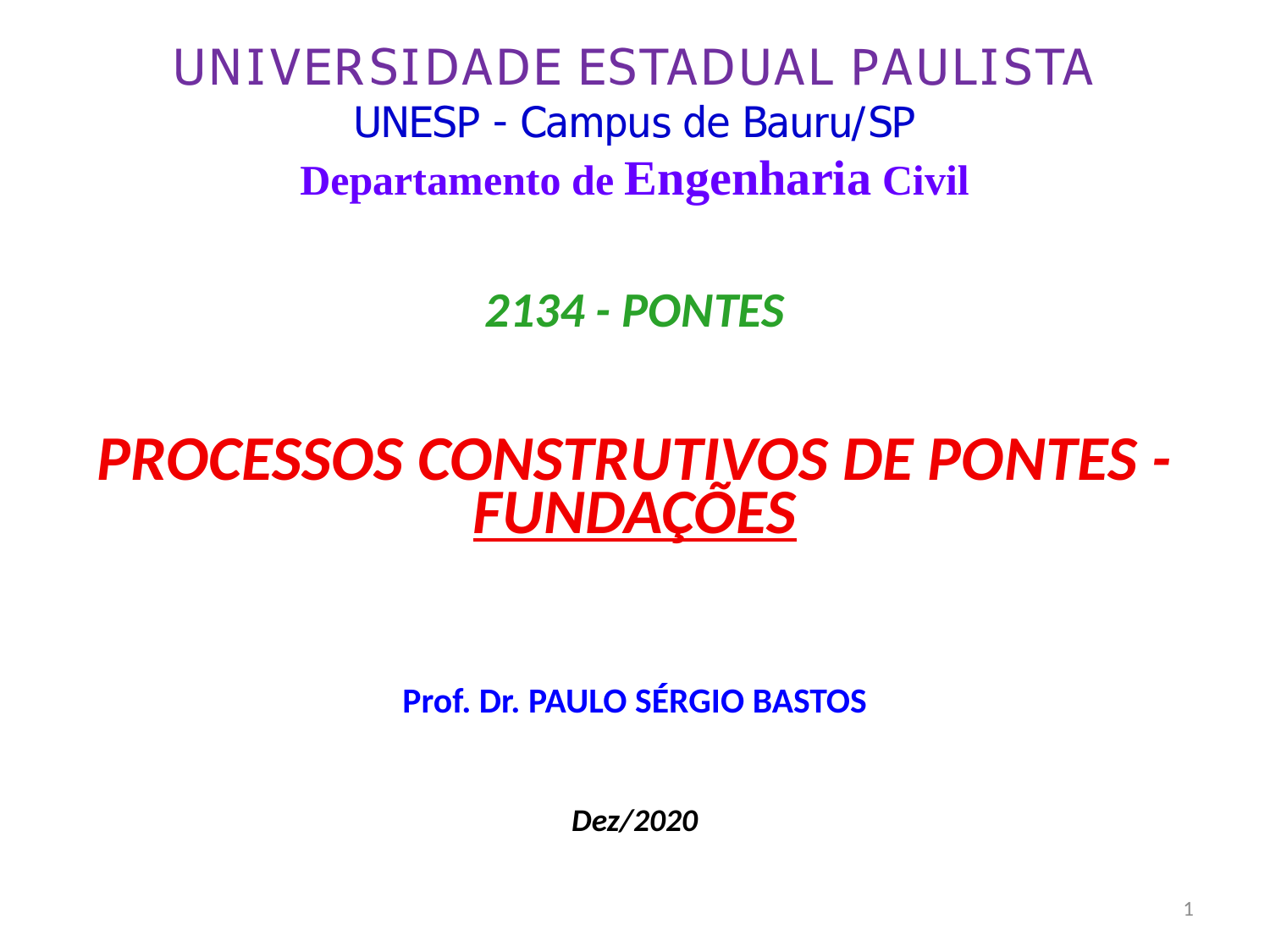

UNIVERSIDADE ESTADUAL PAULISTA
UNESP - Campus de Bauru/SP
Departamento de Engenharia Civil

2134 - PONTES

PROCESSOS CONSTRUTIVOS DE PONTES - FUNDAÇÕES

Prof. Dr. PAULO SÉRGIO BASTOS

Dez/2020
1